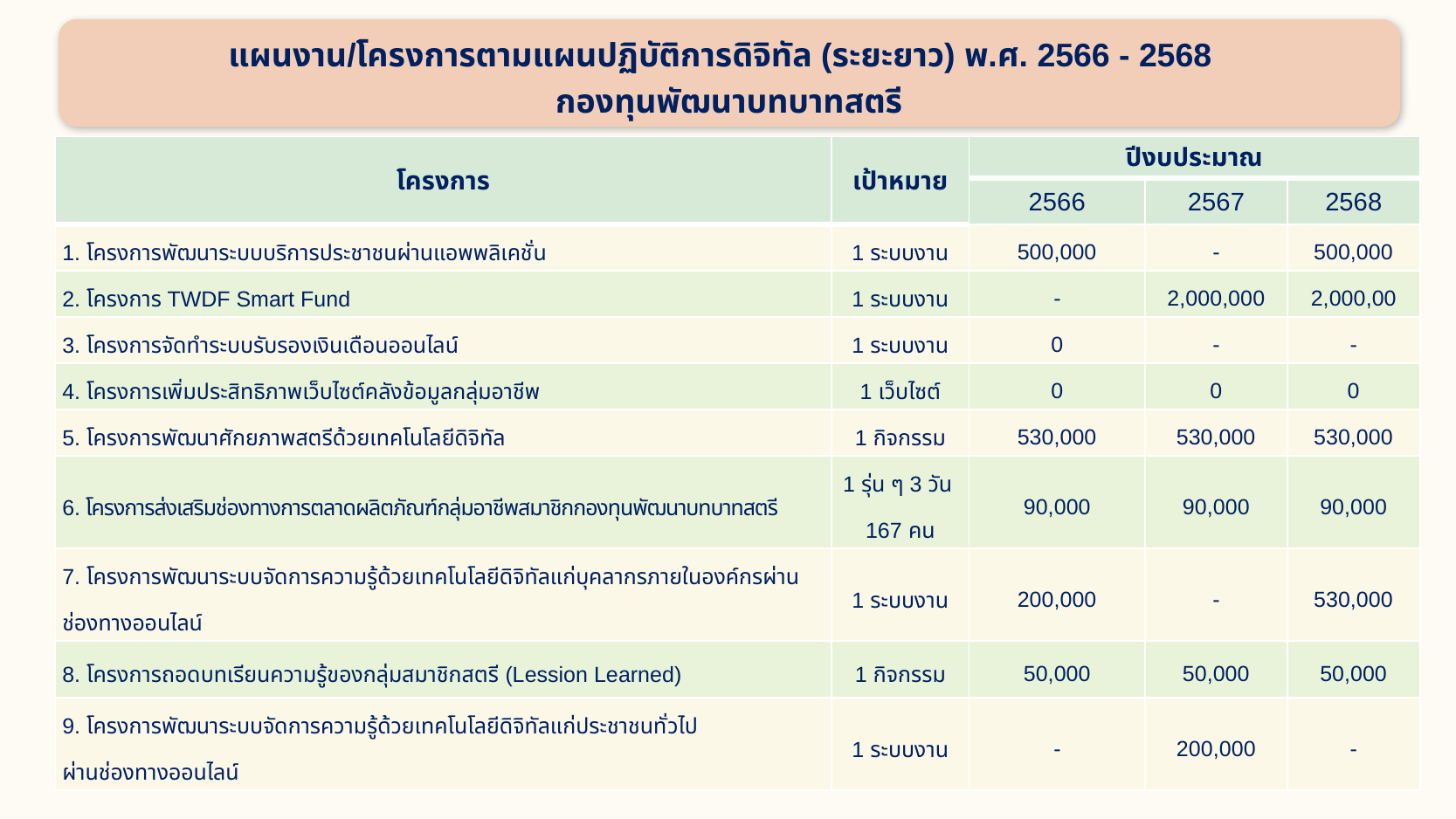

แผนงาน/โครงการตามแผนปฏิบัติการดิจิทัล (ระยะยาว) พ.ศ. 2566 - 2568
กองทุนพัฒนาบทบาทสตรี
| โครงการ | เป้าหมาย | ปีงบประมาณ |  |  |
| --- | --- | --- | --- | --- |
|  |  | 2566 | 2567 | 2568 |
| 1. โครงการพัฒนาระบบบริการประชาชนผ่านแอพพลิเคชั่น | 1 ระบบงาน | 500,000 | - | 500,000 |
| 2. โครงการ TWDF Smart Fund | 1 ระบบงาน | - | 2,000,000 | 2,000,00 |
| 3. โครงการจัดทำระบบรับรองเงินเดือนออนไลน์ | 1 ระบบงาน | 0 | - | - |
| 4. โครงการเพิ่มประสิทธิภาพเว็บไซต์คลังข้อมูลกลุ่มอาชีพ | 1 เว็บไซต์ | 0 | 0 | 0 |
| 5. โครงการพัฒนาศักยภาพสตรีด้วยเทคโนโลยีดิจิทัล | 1 กิจกรรม | 530,000 | 530,000 | 530,000 |
| 6. โครงการส่งเสริมช่องทางการตลาดผลิตภัณฑ์กลุ่มอาชีพสมาชิกกองทุนพัฒนาบทบาทสตรี | 1 รุ่น ๆ 3 วัน 167 คน | 90,000 | 90,000 | 90,000 |
| 7. โครงการพัฒนาระบบจัดการความรู้ด้วยเทคโนโลยีดิจิทัลแก่บุคลากรภายในองค์กรผ่านช่องทางออนไลน์ | 1 ระบบงาน | 200,000 | - | 530,000 |
| 8. โครงการถอดบทเรียนความรู้ของกลุ่มสมาชิกสตรี (Lession Learned) | 1 กิจกรรม | 50,000 | 50,000 | 50,000 |
| 9. โครงการพัฒนาระบบจัดการความรู้ด้วยเทคโนโลยีดิจิทัลแก่ประชาชนทั่วไป ผ่านช่องทางออนไลน์ | 1 ระบบงาน | - | 200,000 | - |